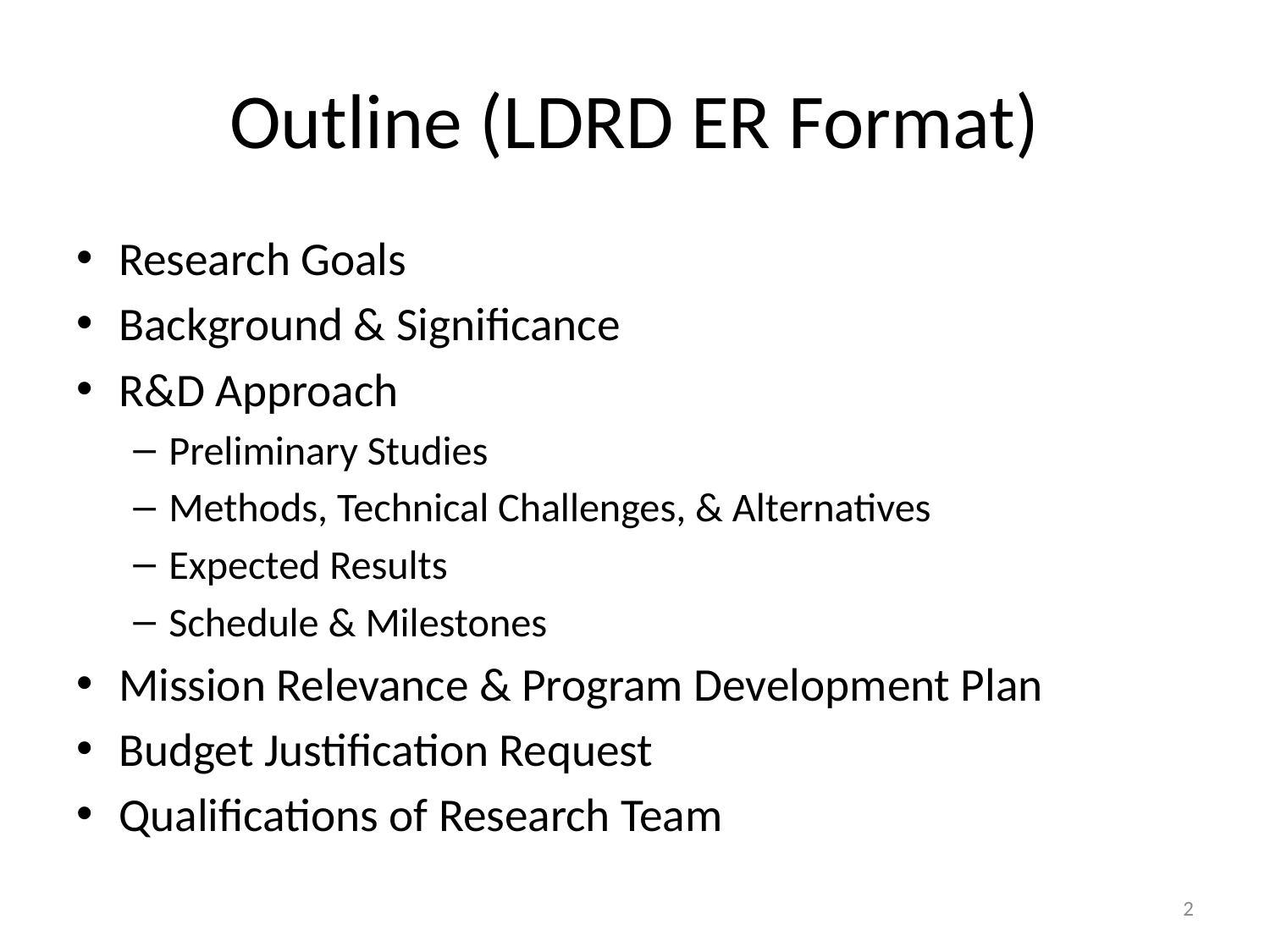

# Outline (LDRD ER Format)
Research Goals
Background & Significance
R&D Approach
Preliminary Studies
Methods, Technical Challenges, & Alternatives
Expected Results
Schedule & Milestones
Mission Relevance & Program Development Plan
Budget Justification Request
Qualifications of Research Team
2